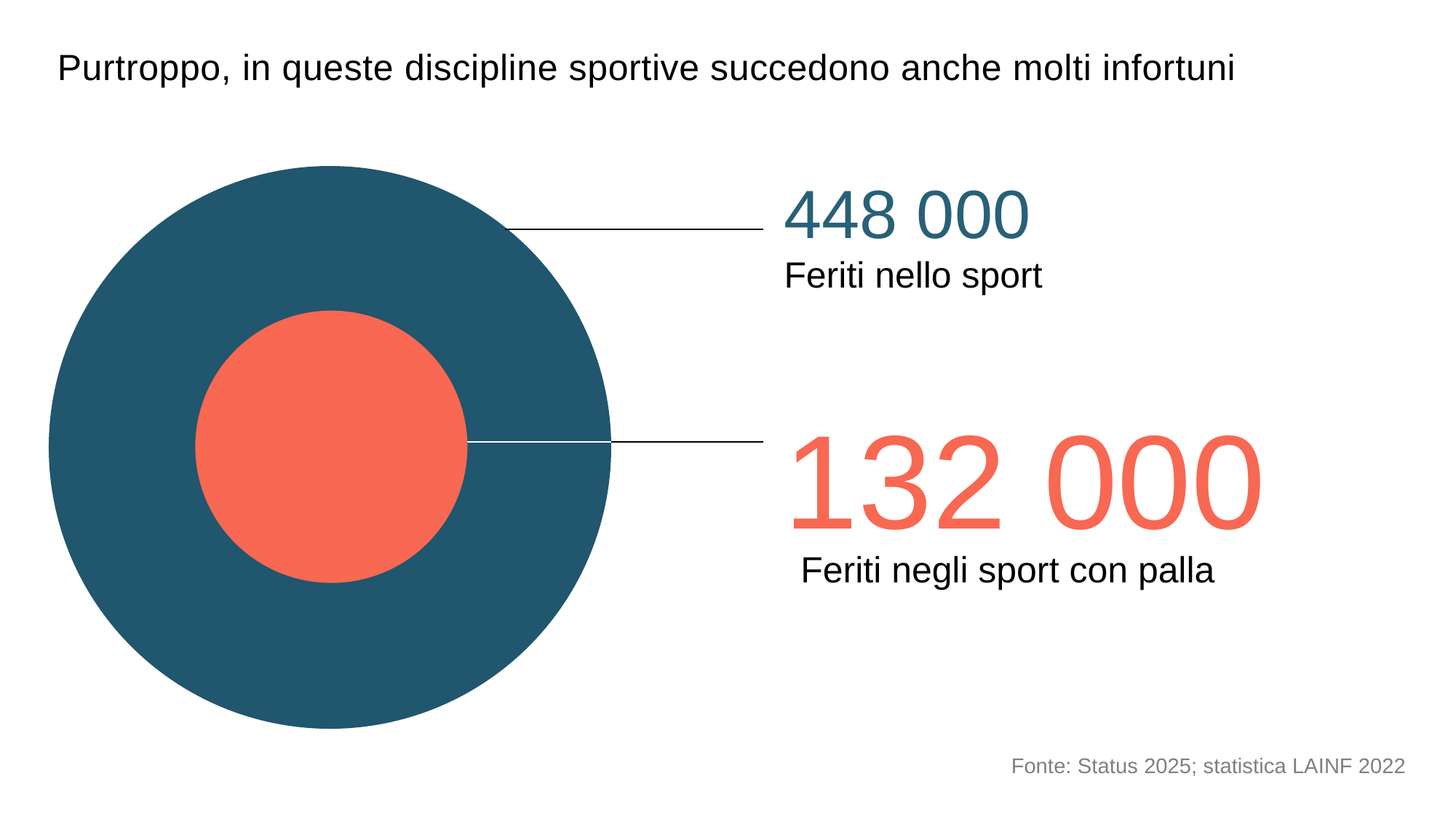

# Purtroppo, in queste discipline sportive succedono anche molti infortuni

448 000
Feriti nello sport

132 000
Feriti negli sport con palla
Fonte: Status 2025; statistica LAINF 2022